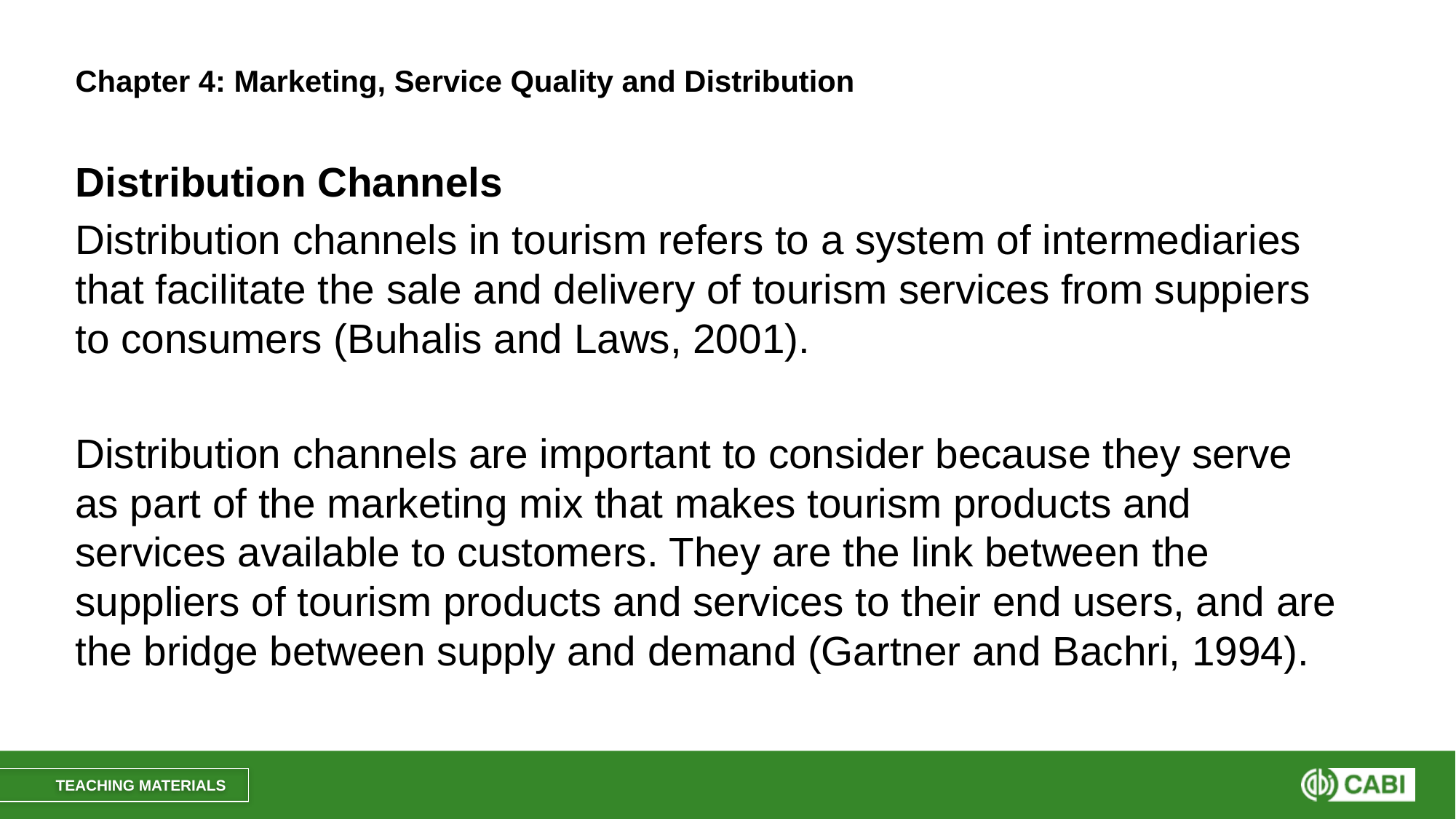

# Chapter 4: Marketing, Service Quality and Distribution
Distribution Channels
Distribution channels in tourism refers to a system of intermediaries that facilitate the sale and delivery of tourism services from suppiers to consumers (Buhalis and Laws, 2001).

Distribution channels are important to consider because they serve as part of the marketing mix that makes tourism products and services available to customers. They are the link between the suppliers of tourism products and services to their end users, and are the bridge between supply and demand (Gartner and Bachri, 1994).